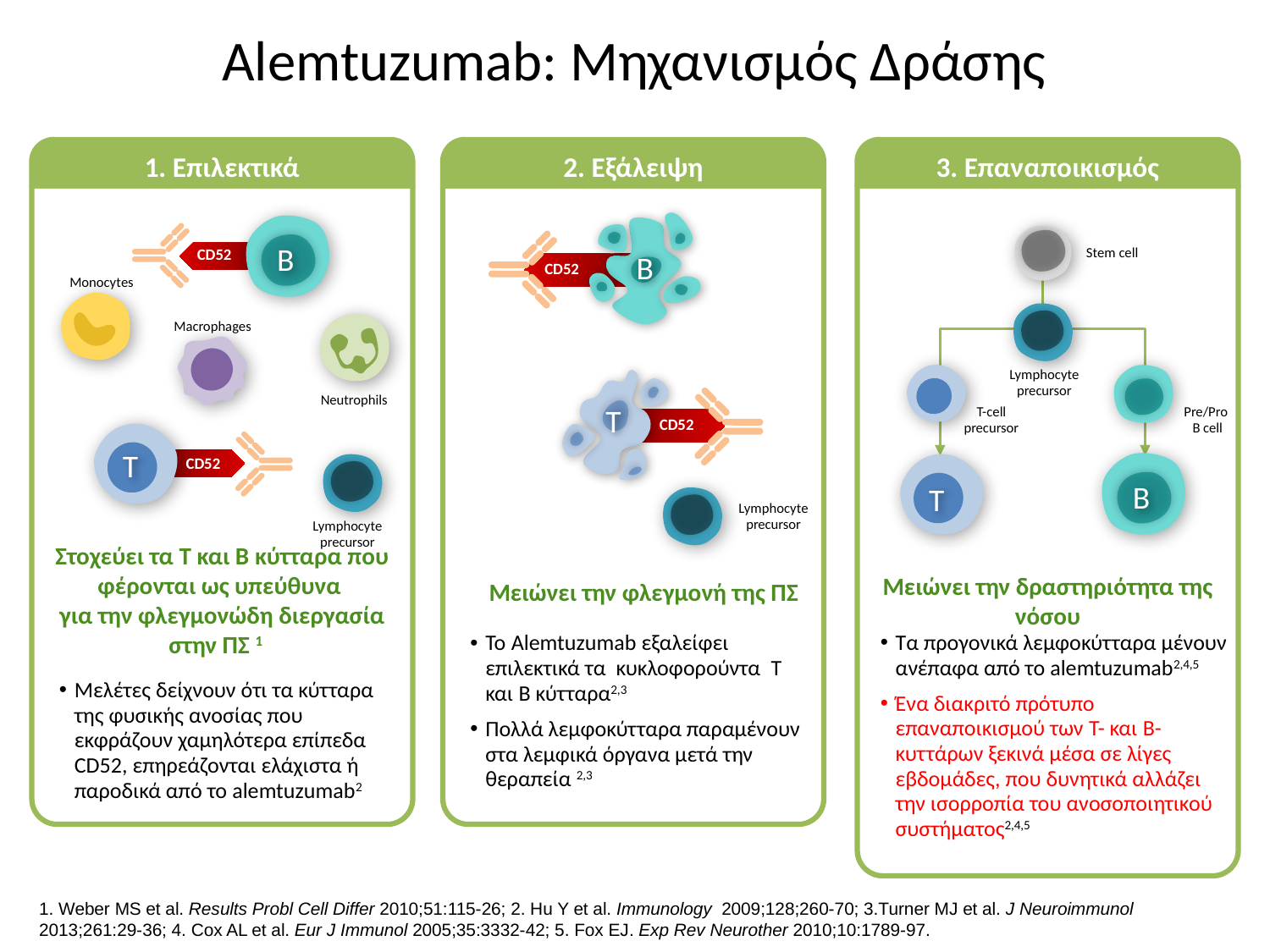

# Alemtuzumab: Μηχανισμός Δράσης

1. Επιλεκτικά
2. Εξάλειψη
3. Επαναποικισμός

B
CD52

B

CD52

Stem cell
Monocytes

Macrophages

Lymphocyte
precursor

T

CD52

Neutrophils
Pre/Pro
B cell
T-cell
precursor

T
CD52

T

B

Lymphocyte
precursor
Lymphocyte precursor
Στοχεύει τα T και B κύτταρα που φέρονται ως υπεύθυνα
για την φλεγμονώδη διεργασία στην ΠΣ 1
Μειώνει την δραστηριότητα της νόσου
Μειώνει την φλεγμονή της ΠΣ
Τα προγονικά λεμφοκύτταρα μένουν ανέπαφα από το alemtuzumab2,4,5
Ένα διακριτό πρότυπο επαναποικισμού των T- και B-κυττάρων ξεκινά μέσα σε λίγες εβδομάδες, που δυνητικά αλλάζει την ισορροπία του ανοσοποιητικού συστήματος2,4,5
Το Alemtuzumab εξαλείφει επιλεκτικά τα  κυκλοφορούντα  T και B κύτταρα2,3
Πολλά λεμφοκύτταρα παραμένουν στα λεμφικά όργανα μετά την θεραπεία 2,3
Μελέτες δείχνουν ότι τα κύτταρα της φυσικής ανοσίας που εκφράζουν χαμηλότερα επίπεδα CD52, επηρεάζονται ελάχιστα ή παροδικά από το alemtuzumab2
1. Weber MS et al. Results Probl Cell Differ 2010;51:115-26; 2. Hu Y et al. Immunology  2009;128;260-70; 3.Turner MJ et al. J Neuroimmunol 2013;261:29-36; 4. Cox AL et al. Eur J Immunol 2005;35:3332-42; 5. Fox EJ. Exp Rev Neurother 2010;10:1789-97.